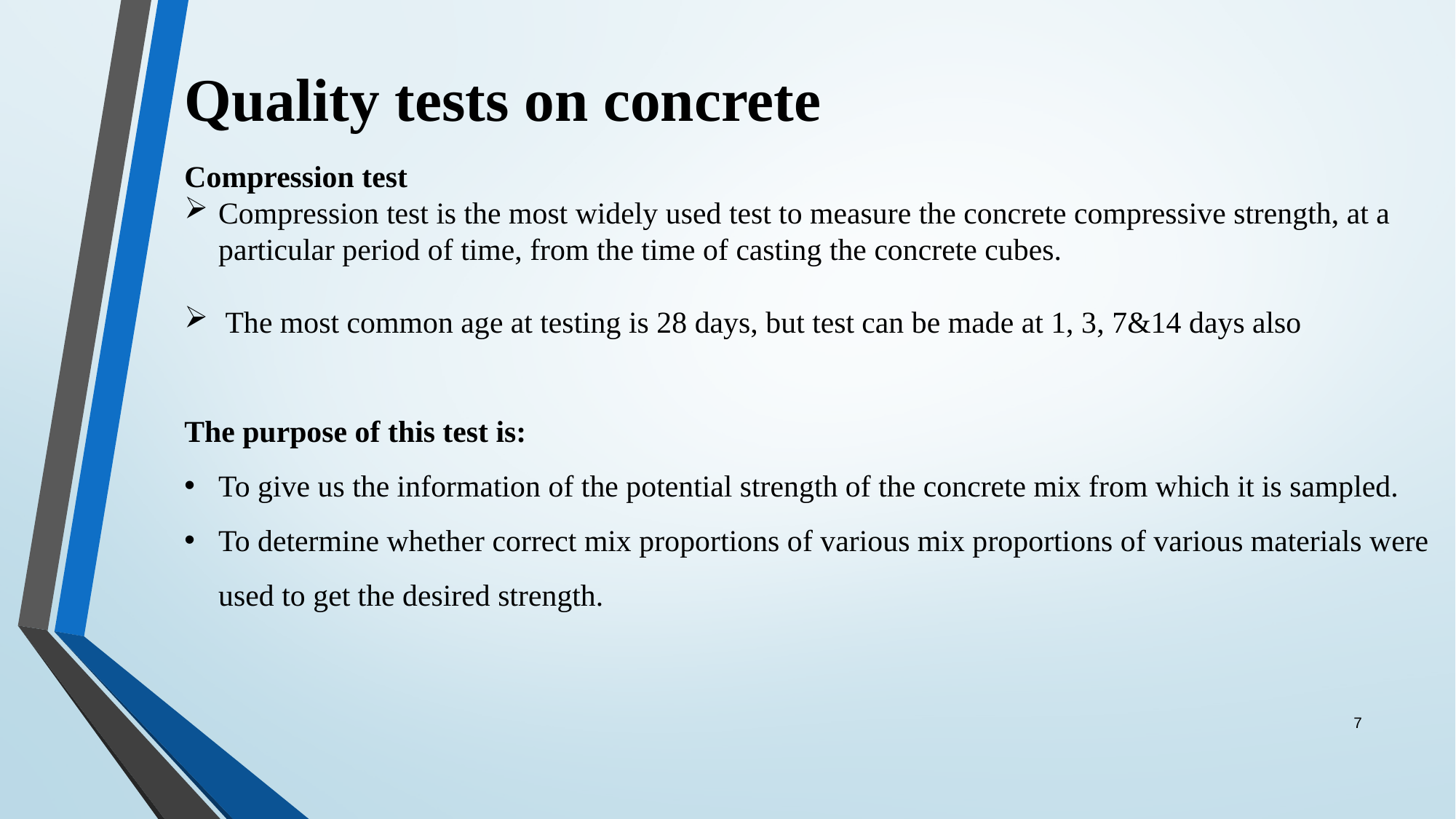

# Quality tests on concrete
Compression test
Compression test is the most widely used test to measure the concrete compressive strength, at a particular period of time, from the time of casting the concrete cubes.

The most common age at testing is 28 days, but test can be made at 1, 3, 7&14 days also

The purpose of this test is:
To give us the information of the potential strength of the concrete mix from which it is sampled.
To determine whether correct mix proportions of various mix proportions of various materials were used to get the desired strength.

7